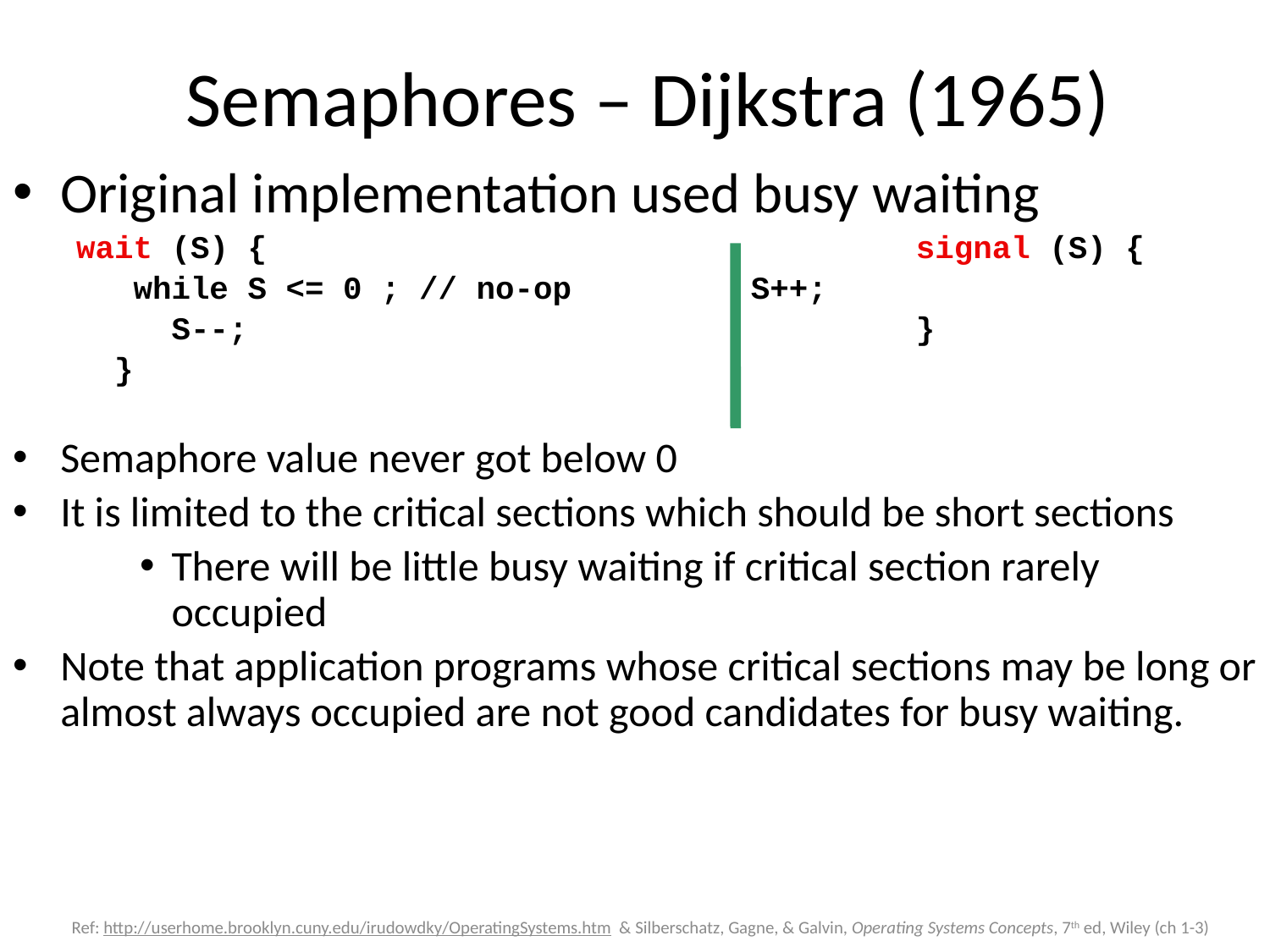

# Semaphores – Dijkstra (1965)
Original implementation used busy waiting
wait (S) {					  signal (S) {
   while S <= 0 ; // no-op        	S++;
     S--; 					  }
  }

Semaphore value never got below 0
It is limited to the critical sections which should be short sections
There will be little busy waiting if critical section rarely occupied
Note that application programs whose critical sections may be long or almost always occupied are not good candidates for busy waiting.

Ref: http://userhome.brooklyn.cuny.edu/irudowdky/OperatingSystems.htm  & Silberschatz, Gagne, & Galvin, Operating Systems Concepts, 7th ed, Wiley (ch 1-3)